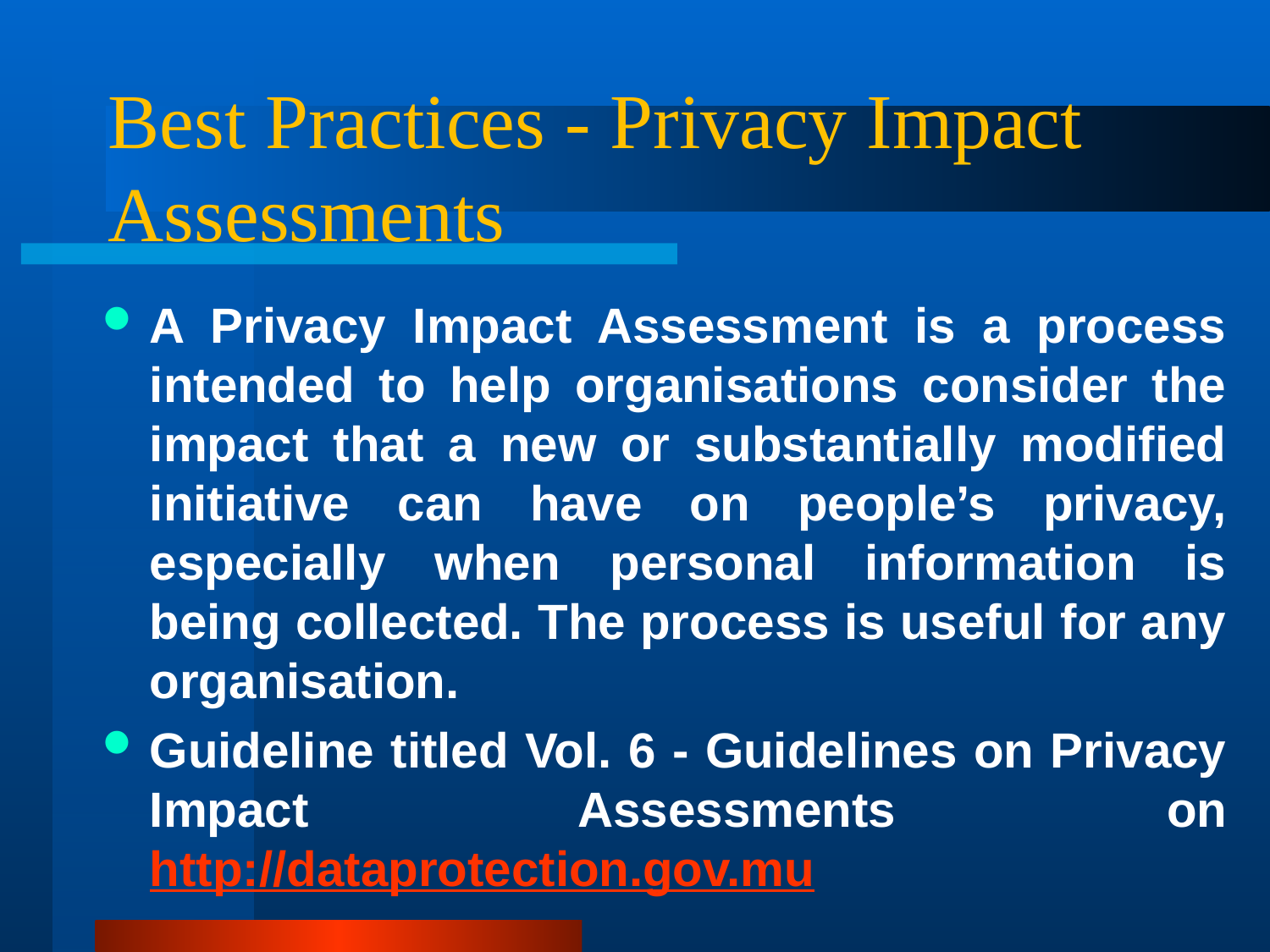

# Best Practices - Privacy Impact Assessments
A Privacy Impact Assessment is a process intended to help organisations consider the impact that a new or substantially modified initiative can have on people’s privacy, especially when personal information is being collected. The process is useful for any organisation.
Guideline titled Vol. 6 - Guidelines on Privacy Impact Assessments on http://dataprotection.gov.mu